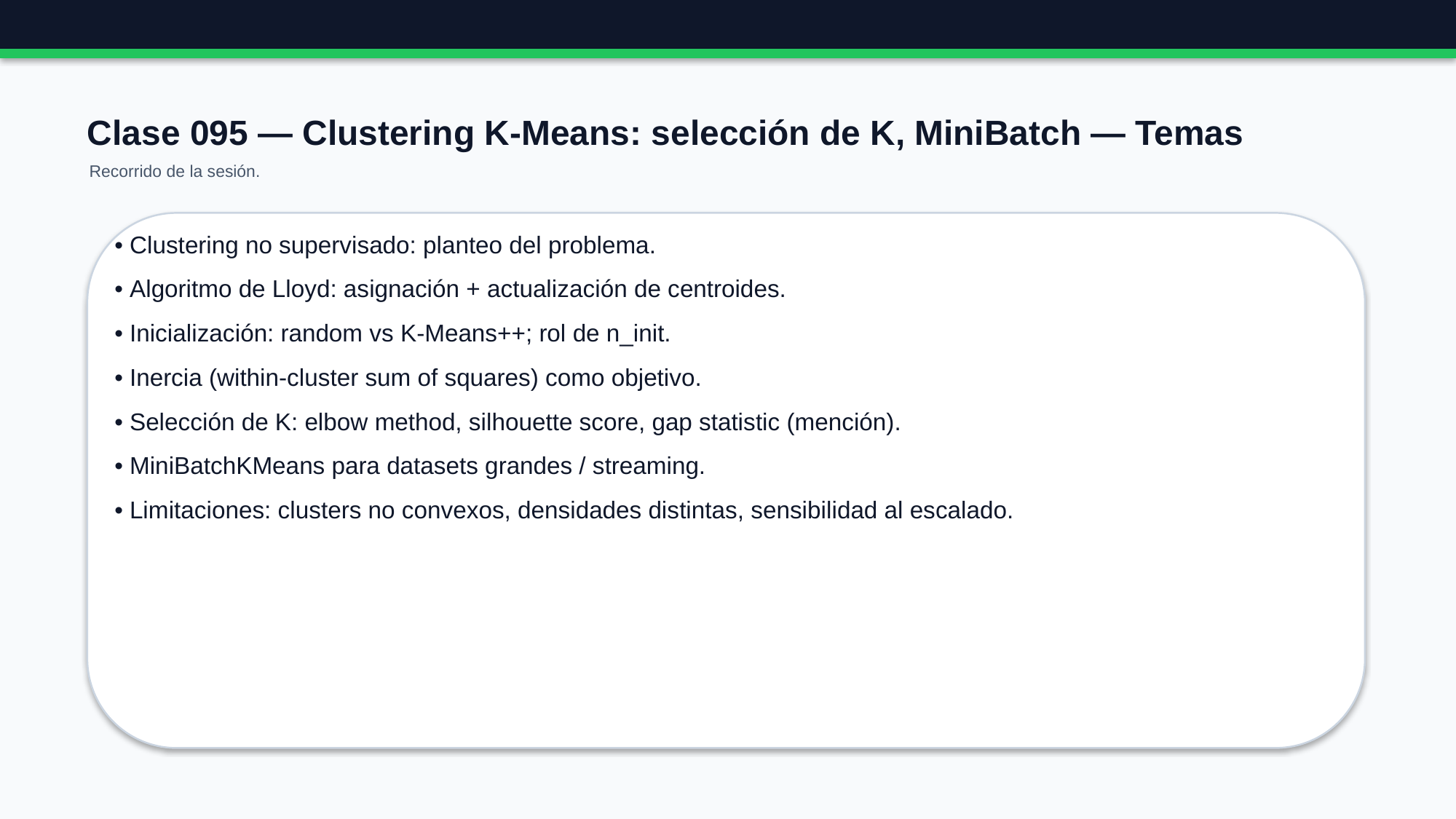

Clase 095 — Clustering K-Means: selección de K, MiniBatch — Temas
Recorrido de la sesión.

• Clustering no supervisado: planteo del problema.
• Algoritmo de Lloyd: asignación + actualización de centroides.
• Inicialización: random vs K-Means++; rol de n_init.
• Inercia (within-cluster sum of squares) como objetivo.
• Selección de K: elbow method, silhouette score, gap statistic (mención).
• MiniBatchKMeans para datasets grandes / streaming.
• Limitaciones: clusters no convexos, densidades distintas, sensibilidad al escalado.